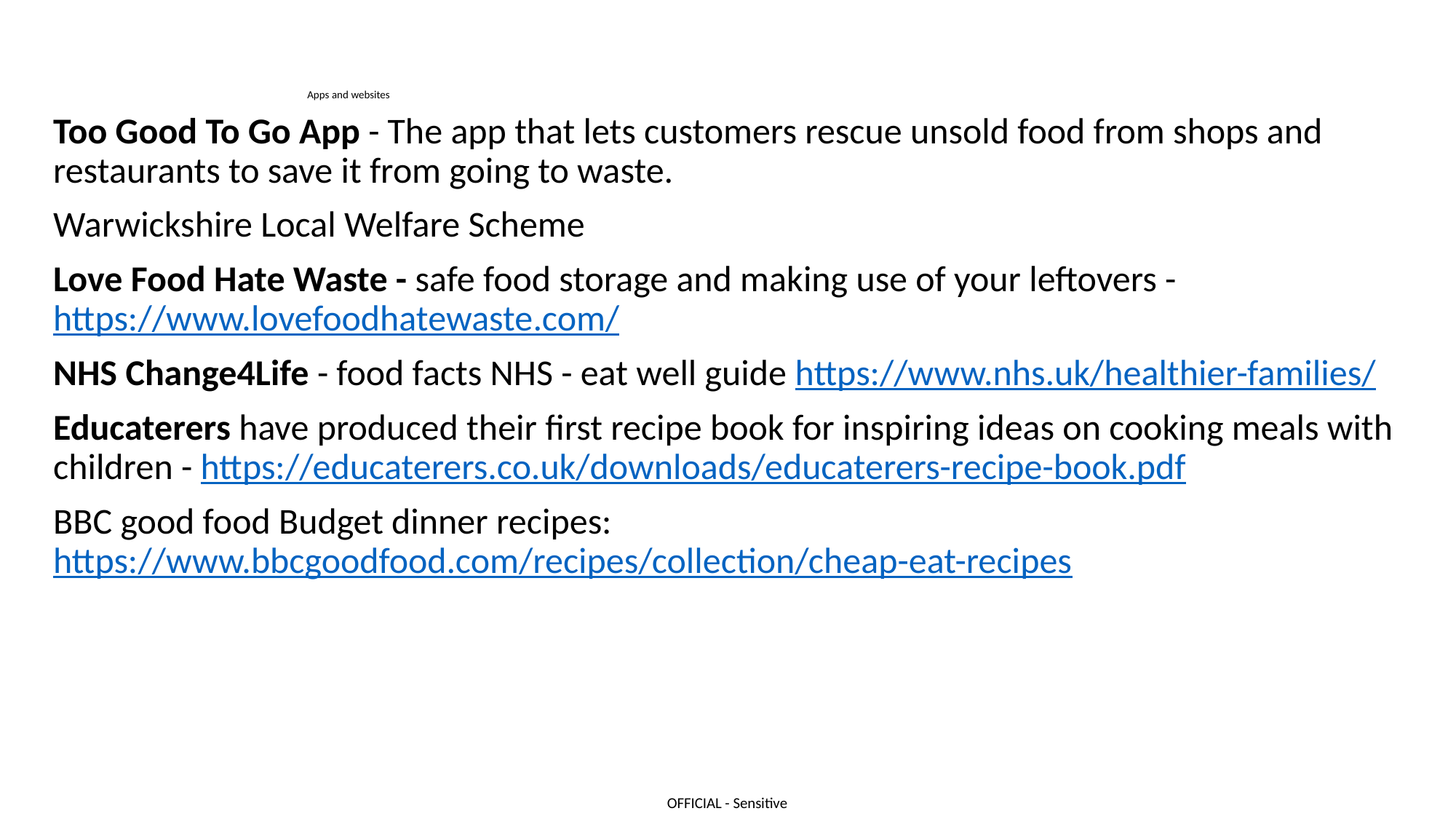

# Apps and websites
Too Good To Go App - The app that lets customers rescue unsold food from shops and restaurants to save it from going to waste.
Warwickshire Local Welfare Scheme
Love Food Hate Waste - safe food storage and making use of your leftovers - https://www.lovefoodhatewaste.com/
NHS Change4Life - food facts NHS - eat well guide https://www.nhs.uk/healthier-families/
Educaterers have produced their first recipe book for inspiring ideas on cooking meals with children - https://educaterers.co.uk/downloads/educaterers-recipe-book.pdf
BBC good food Budget dinner recipes: https://www.bbcgoodfood.com/recipes/collection/cheap-eat-recipes